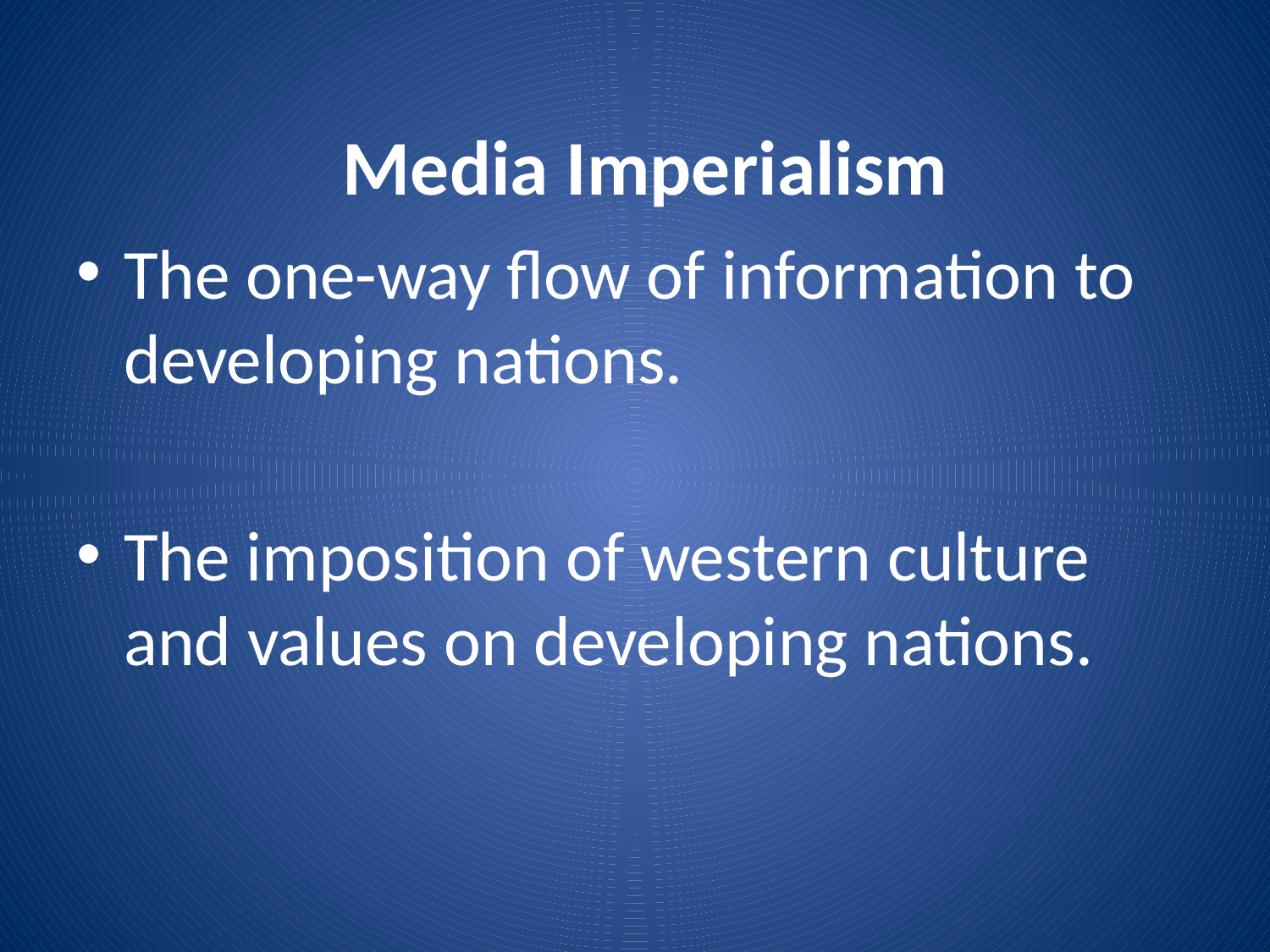

# Media Imperialism
The one-way flow of information to developing nations.

The imposition of western culture and values on developing nations.